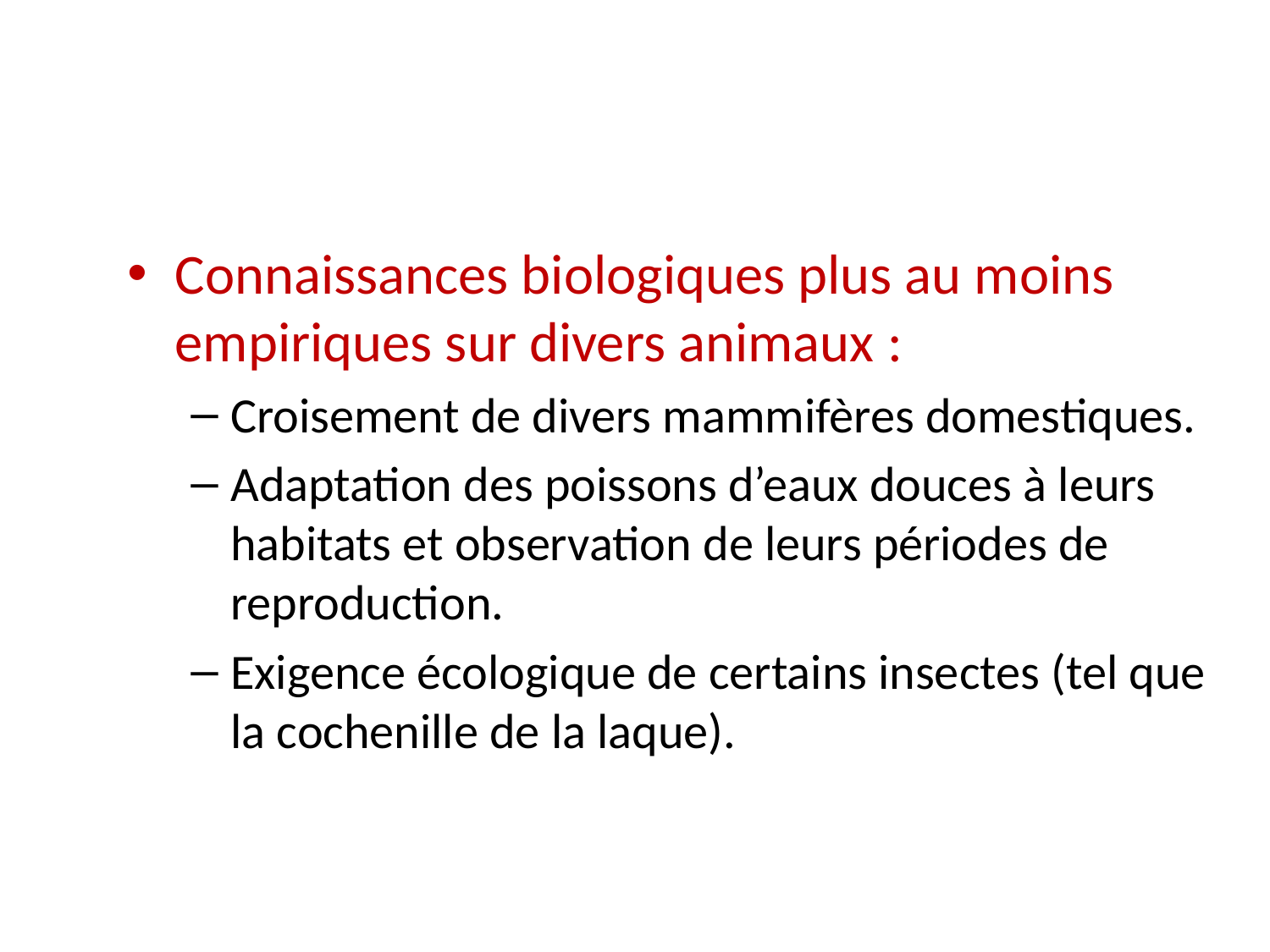

Connaissances biologiques plus au moins empiriques sur divers animaux :
Croisement de divers mammifères domestiques.
Adaptation des poissons d’eaux douces à leurs habitats et observation de leurs périodes de reproduction.
Exigence écologique de certains insectes (tel que la cochenille de la laque).